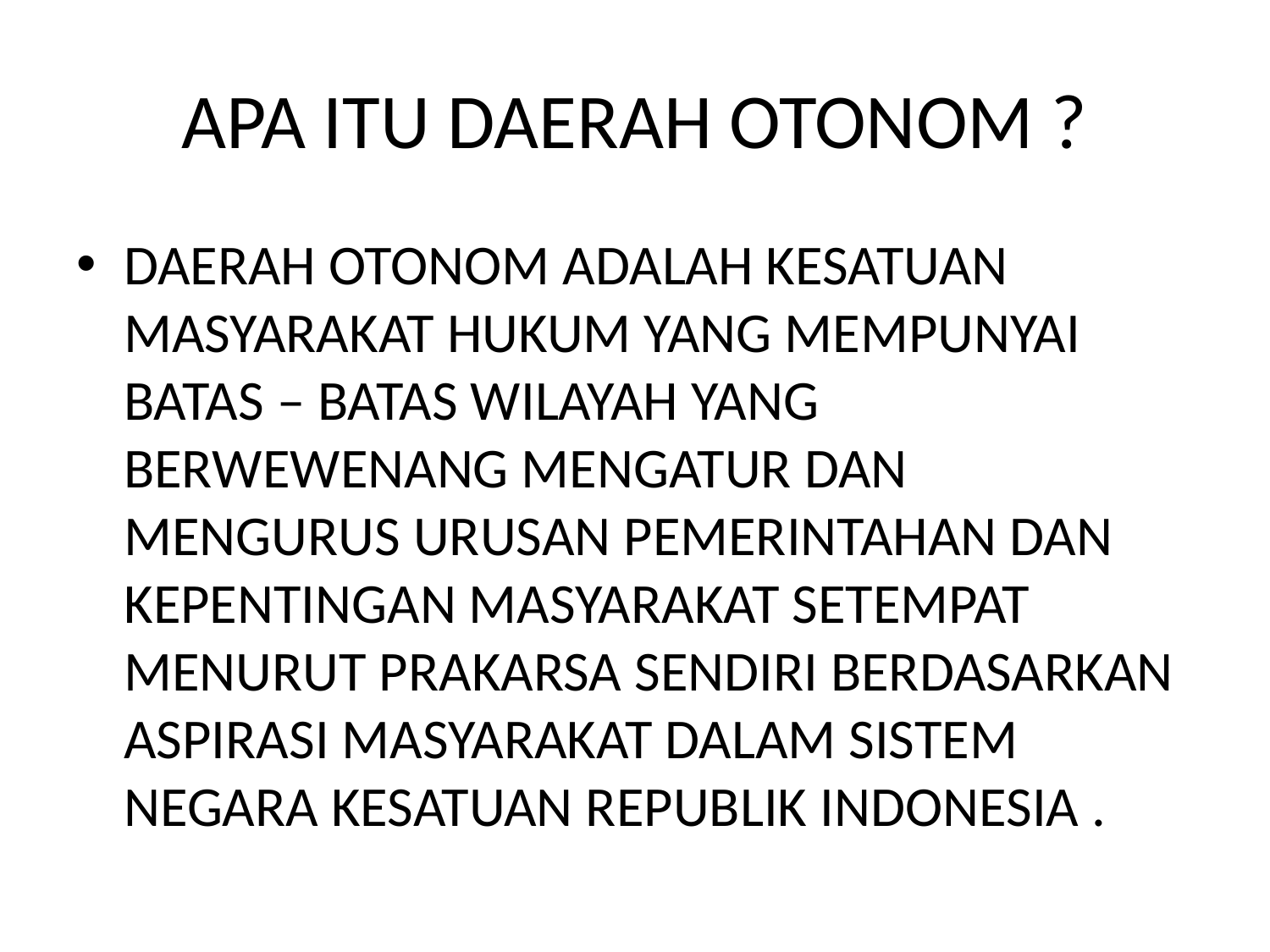

# APA ITU DAERAH OTONOM ?
DAERAH OTONOM ADALAH KESATUAN MASYARAKAT HUKUM YANG MEMPUNYAI BATAS – BATAS WILAYAH YANG BERWEWENANG MENGATUR DAN MENGURUS URUSAN PEMERINTAHAN DAN KEPENTINGAN MASYARAKAT SETEMPAT MENURUT PRAKARSA SENDIRI BERDASARKAN ASPIRASI MASYARAKAT DALAM SISTEM NEGARA KESATUAN REPUBLIK INDONESIA .